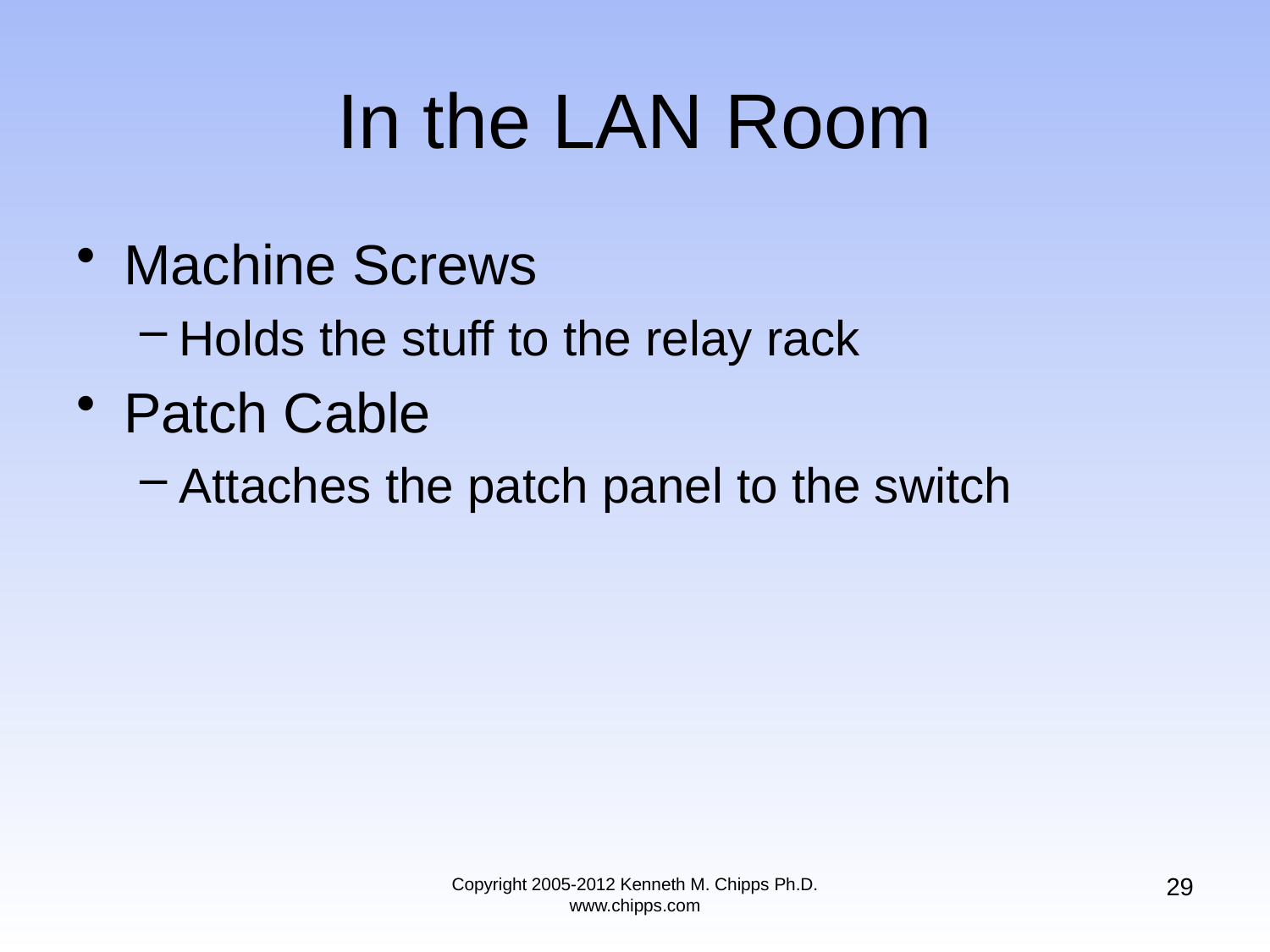

# In the LAN Room
Machine Screws
Holds the stuff to the relay rack
Patch Cable
Attaches the patch panel to the switch
29
Copyright 2005-2012 Kenneth M. Chipps Ph.D. www.chipps.com